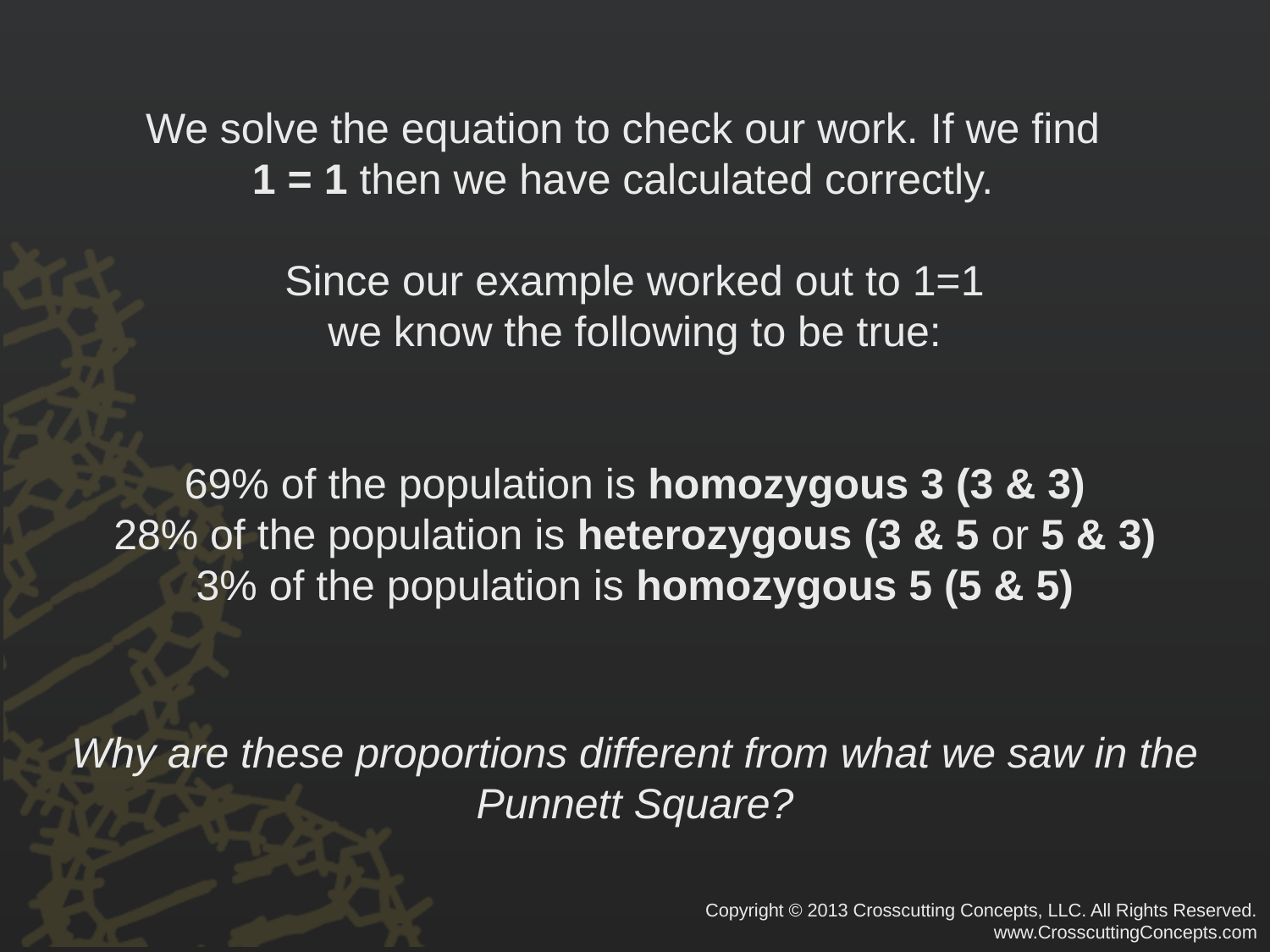

We solve the equation to check our work. If we find
1 = 1 then we have calculated correctly.

Since our example worked out to 1=1
we know the following to be true:

69% of the population is homozygous 3 (3 & 3)
28% of the population is heterozygous (3 & 5 or 5 & 3)
3% of the population is homozygous 5 (5 & 5)
Why are these proportions different from what we saw in the Punnett Square?
Copyright © 2013 Crosscutting Concepts, LLC. All Rights Reserved.
www.CrosscuttingConcepts.com